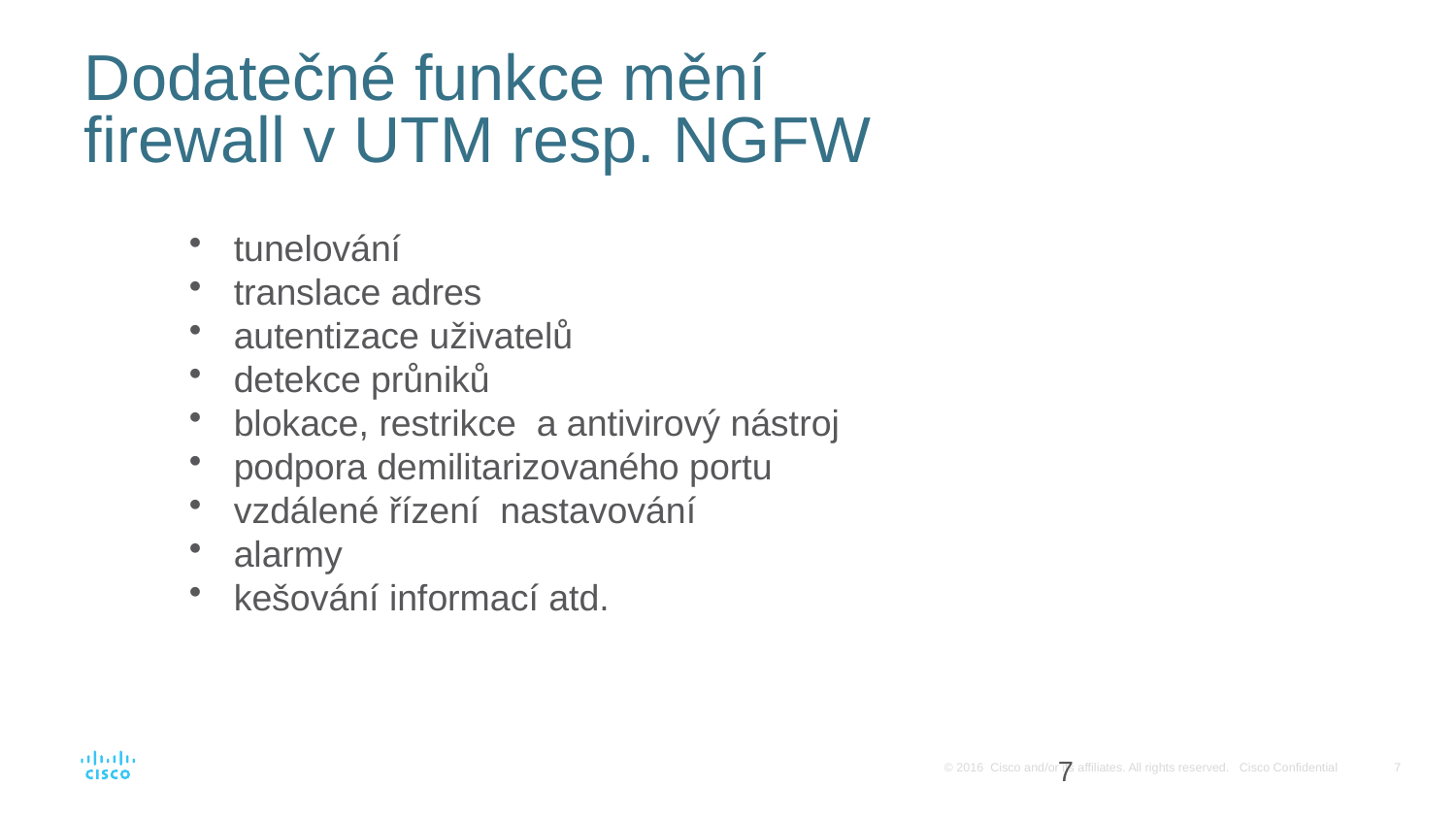

# Dodatečné funkce mění firewall v UTM resp. NGFW
 tunelování
 translace adres
 autentizace uživatelů
 detekce průniků
 blokace, restrikce  a antivirový nástroj
 podpora demilitarizovaného portu
 vzdálené řízení  nastavování
 alarmy
 kešování informací atd.
7